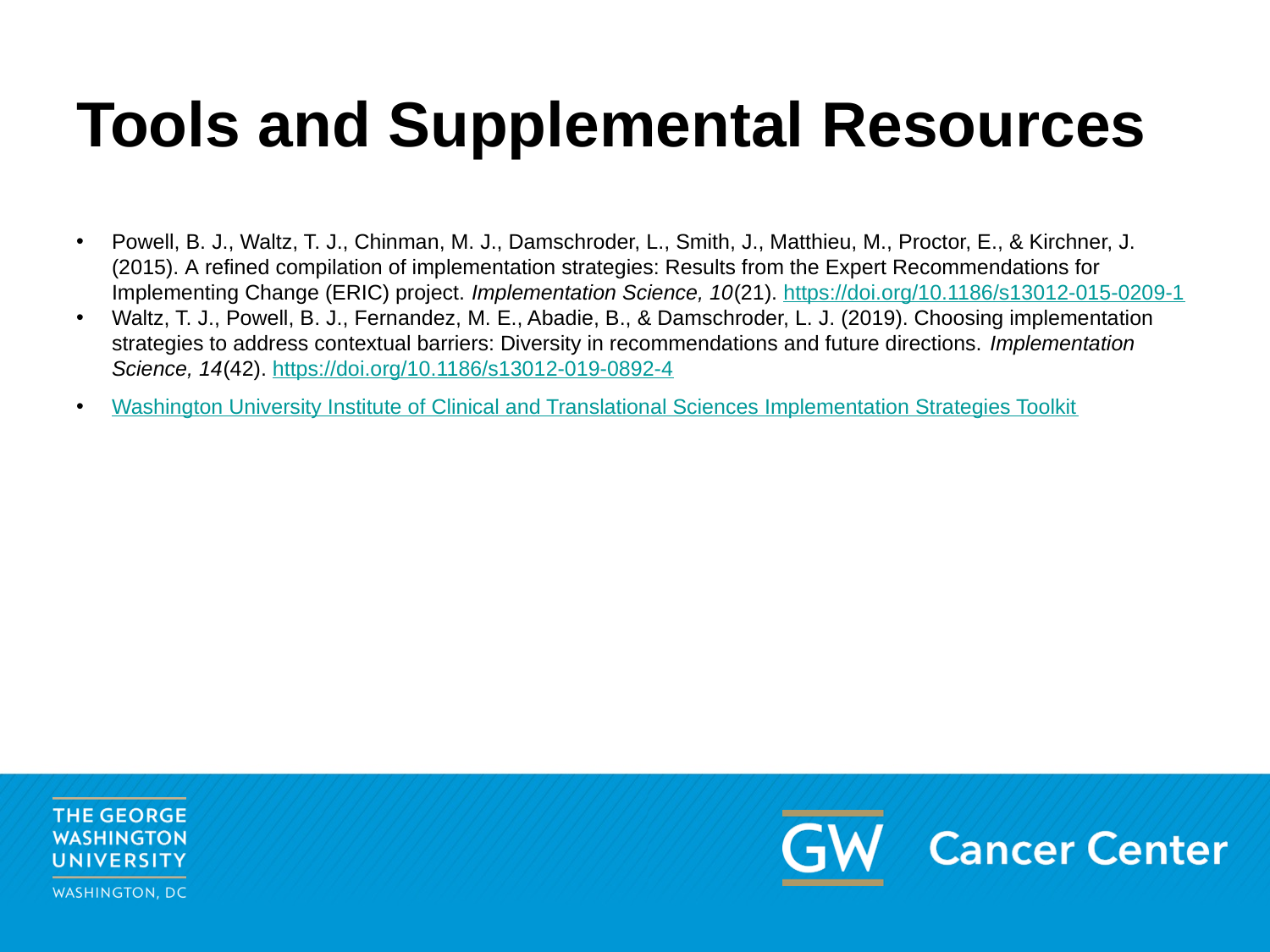

# Tools and Supplemental Resources
Powell, B. J., Waltz, T. J., Chinman, M. J., Damschroder, L., Smith, J., Matthieu, M., Proctor, E., & Kirchner, J. (2015). A refined compilation of implementation strategies: Results from the Expert Recommendations for Implementing Change (ERIC) project. Implementation Science, 10(21). https://doi.org/10.1186/s13012-015-0209-1
Waltz, T. J., Powell, B. J., Fernandez, M. E., Abadie, B., & Damschroder, L. J. (2019). Choosing implementation strategies to address contextual barriers: Diversity in recommendations and future directions. Implementation Science, 14(42). https://doi.org/10.1186/s13012-019-0892-4
Washington University Institute of Clinical and Translational Sciences Implementation Strategies Toolkit